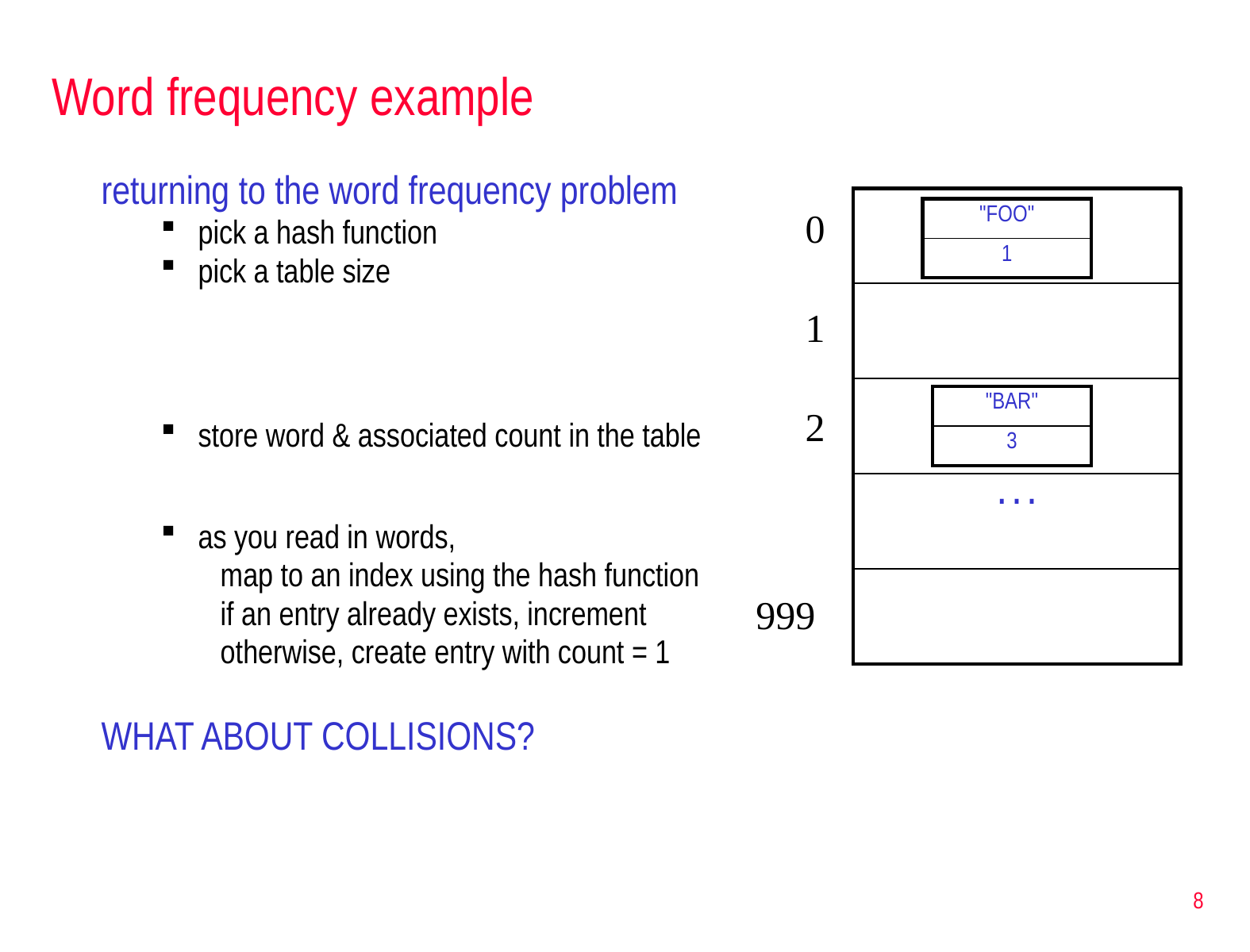

# Word frequency example
returning to the word frequency problem
pick a hash function
pick a table size

store word & associated count in the table

as you read in words,
map to an index using the hash function
if an entry already exists, increment
otherwise, create entry with count = 1
|  |
| --- |
|  |
|  |
| . . . |
|  |
0
| "FOO" |
| --- |
| 1 |
1
| "BAR" |
| --- |
| 3 |
2
999
WHAT ABOUT COLLISIONS?
8